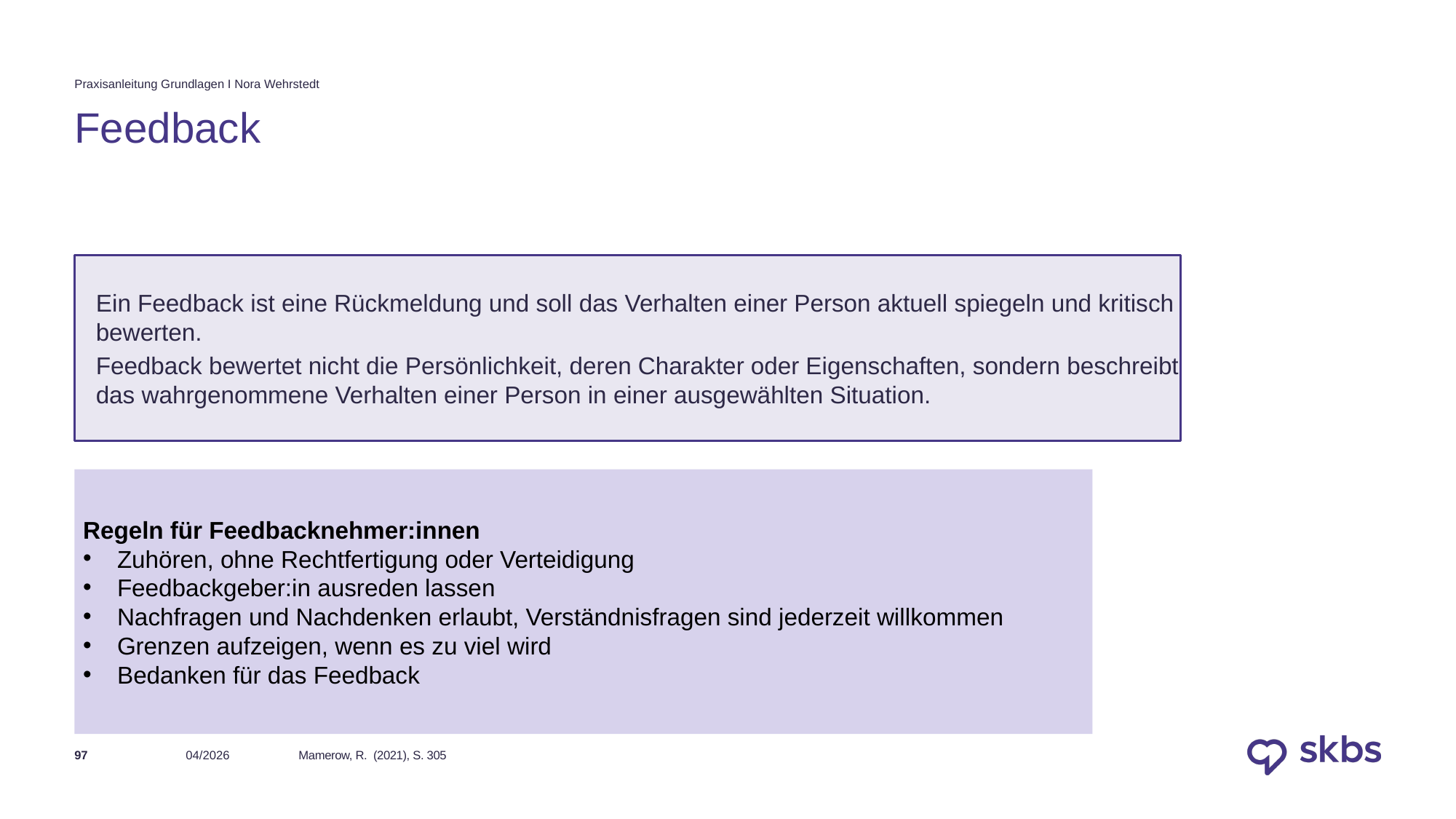

Praxisanleitung Grundlagen I Nora Wehrstedt
# Feedback
Ein Feedback ist eine Rückmeldung und soll das Verhalten einer Person aktuell spiegeln und kritisch bewerten.
Feedback bewertet nicht die Persönlichkeit, deren Charakter oder Eigenschaften, sondern beschreibt das wahrgenommene Verhalten einer Person in einer ausgewählten Situation.
Regeln für Feedbacknehmer:innen
Zuhören, ohne Rechtfertigung oder Verteidigung
Feedbackgeber:in ausreden lassen
Nachfragen und Nachdenken erlaubt, Verständnisfragen sind jederzeit willkommen
Grenzen aufzeigen, wenn es zu viel wird
Bedanken für das Feedback
97
04/2026
Mamerow, R.  (2021), S. 305